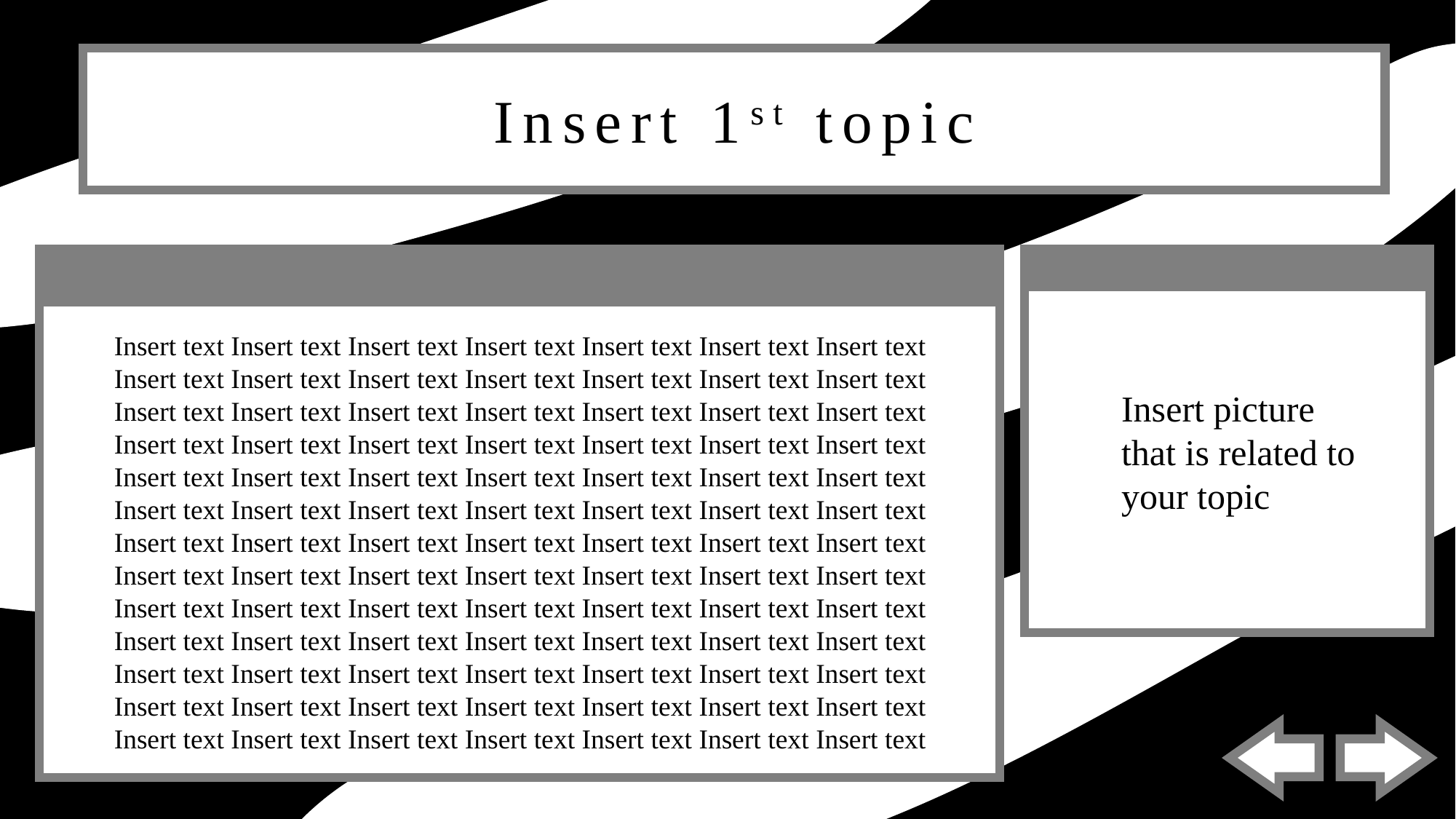

Insert 1st topic

Insert text Insert text Insert text Insert text Insert text Insert text Insert text Insert text Insert text Insert text Insert text Insert text Insert text Insert text Insert text Insert text Insert text Insert text Insert text Insert text Insert text Insert text Insert text Insert text Insert text Insert text Insert text Insert text Insert text Insert text Insert text Insert text Insert text Insert text Insert text Insert text Insert text Insert text Insert text Insert text Insert text Insert text Insert text Insert text Insert text Insert text Insert text Insert text Insert text Insert text Insert text Insert text Insert text Insert text Insert text Insert text Insert text Insert text Insert text Insert text Insert text Insert text Insert text Insert text Insert text Insert text Insert text Insert text Insert text Insert text Insert text Insert text Insert text Insert text Insert text Insert text Insert text Insert text Insert text Insert text Insert text Insert text Insert text Insert text Insert text Insert text Insert text Insert text Insert text Insert text Insert text

Insert picture that is related to your topic